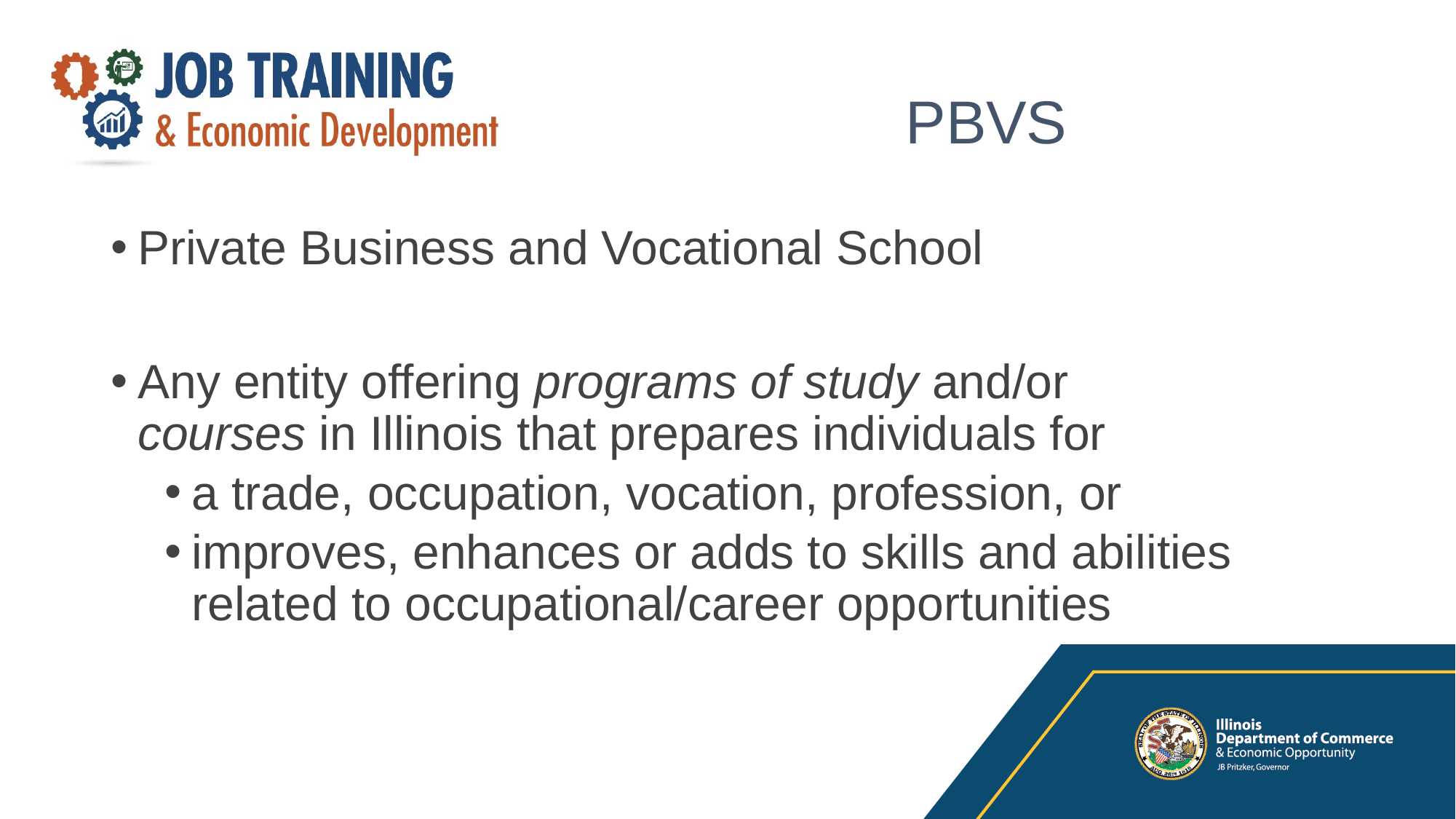

PBVS
Private Business and Vocational School

Any entity offering programs of study and/or courses in Illinois that prepares individuals for
a trade, occupation, vocation, profession, or
improves, enhances or adds to skills and abilities related to occupational/career opportunities